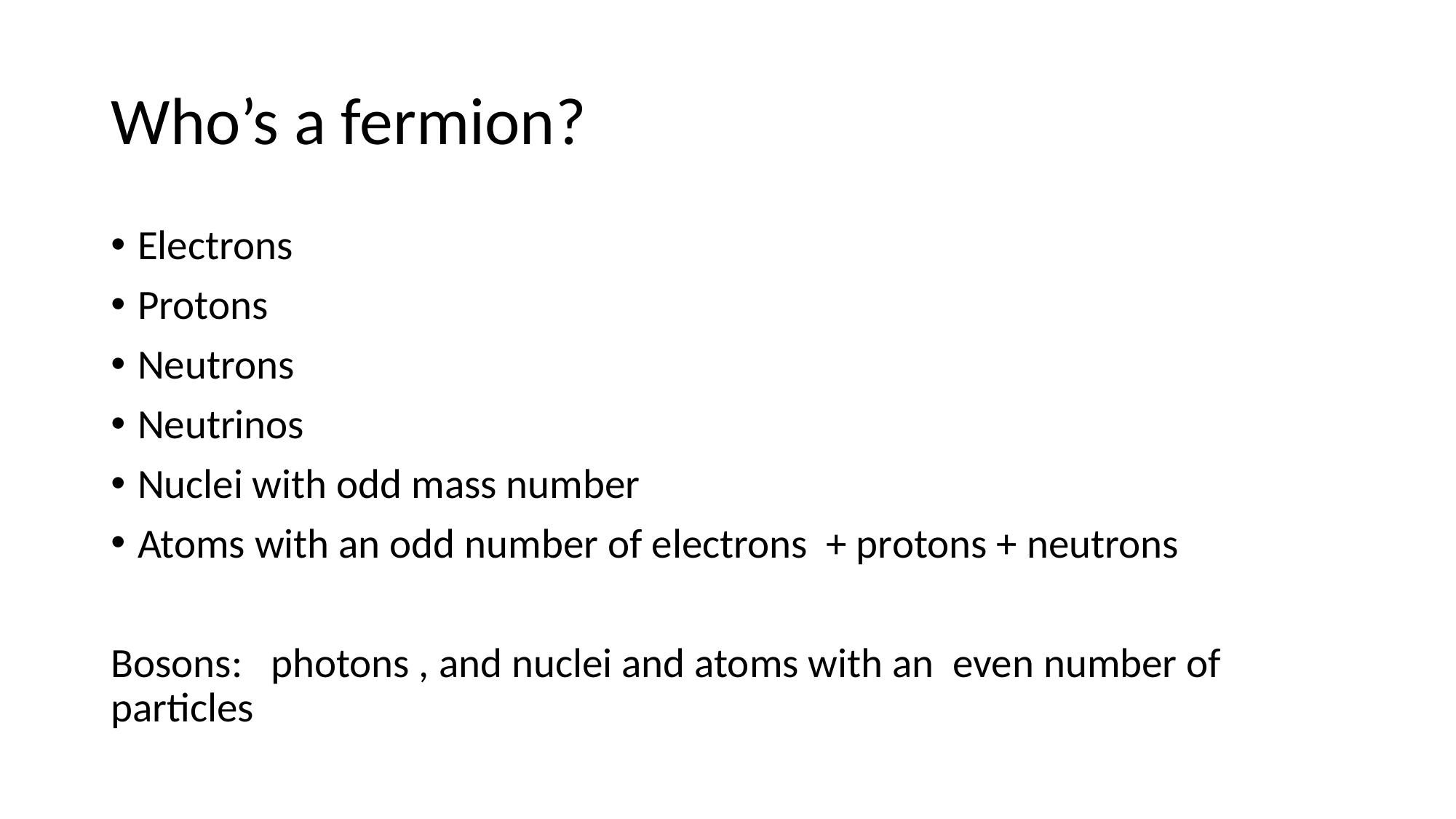

# Who’s a fermion?
Electrons
Protons
Neutrons
Neutrinos
Nuclei with odd mass number
Atoms with an odd number of electrons  + protons + neutrons

Bosons:   photons , and nuclei and atoms with an  even number of particles